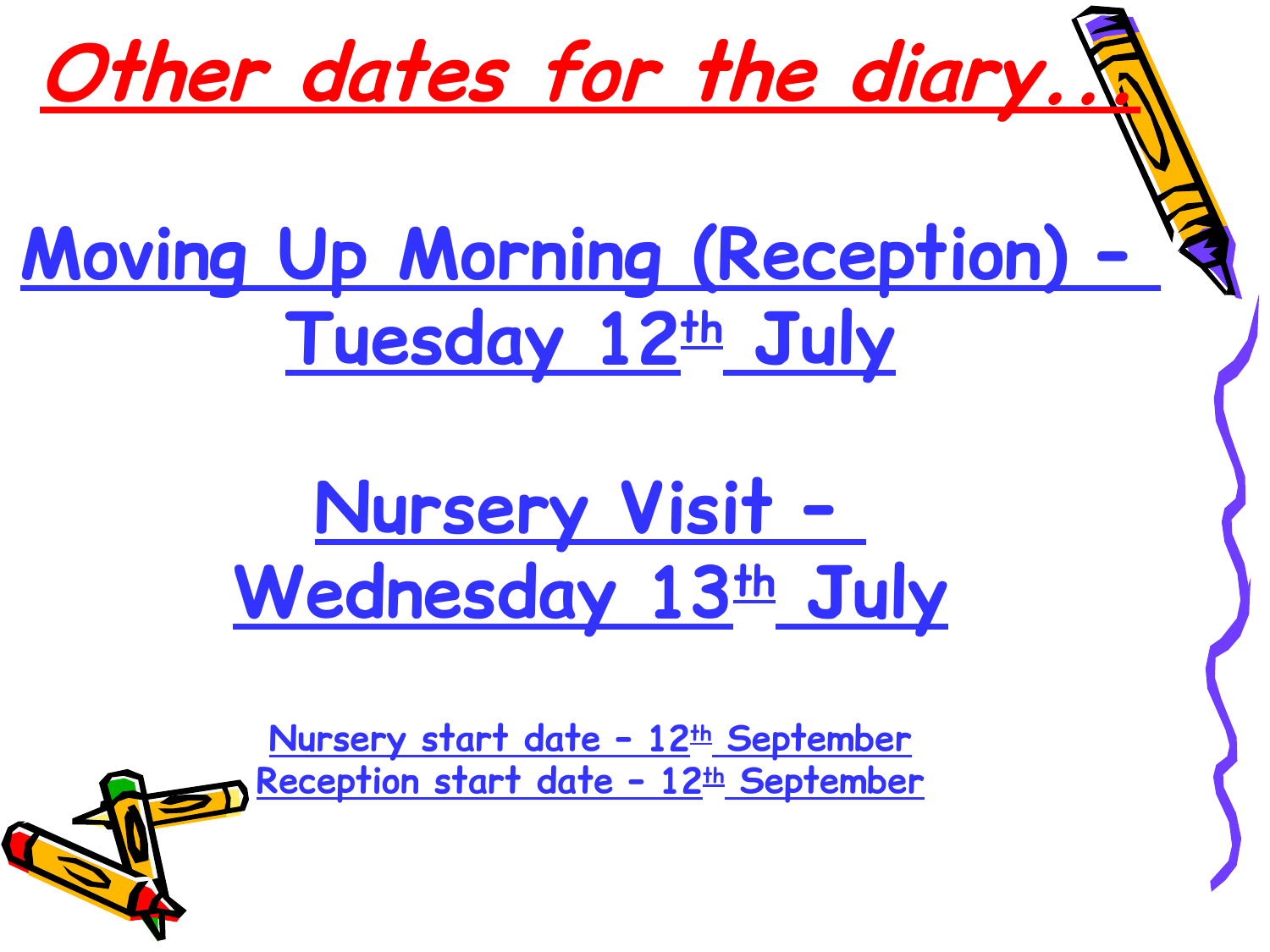

Other dates for the diary...

Moving Up Morning (Reception) –
Tuesday 12th July

Nursery Visit –
Wednesday 13th July

Nursery start date – 12th September
Reception start date – 12th September